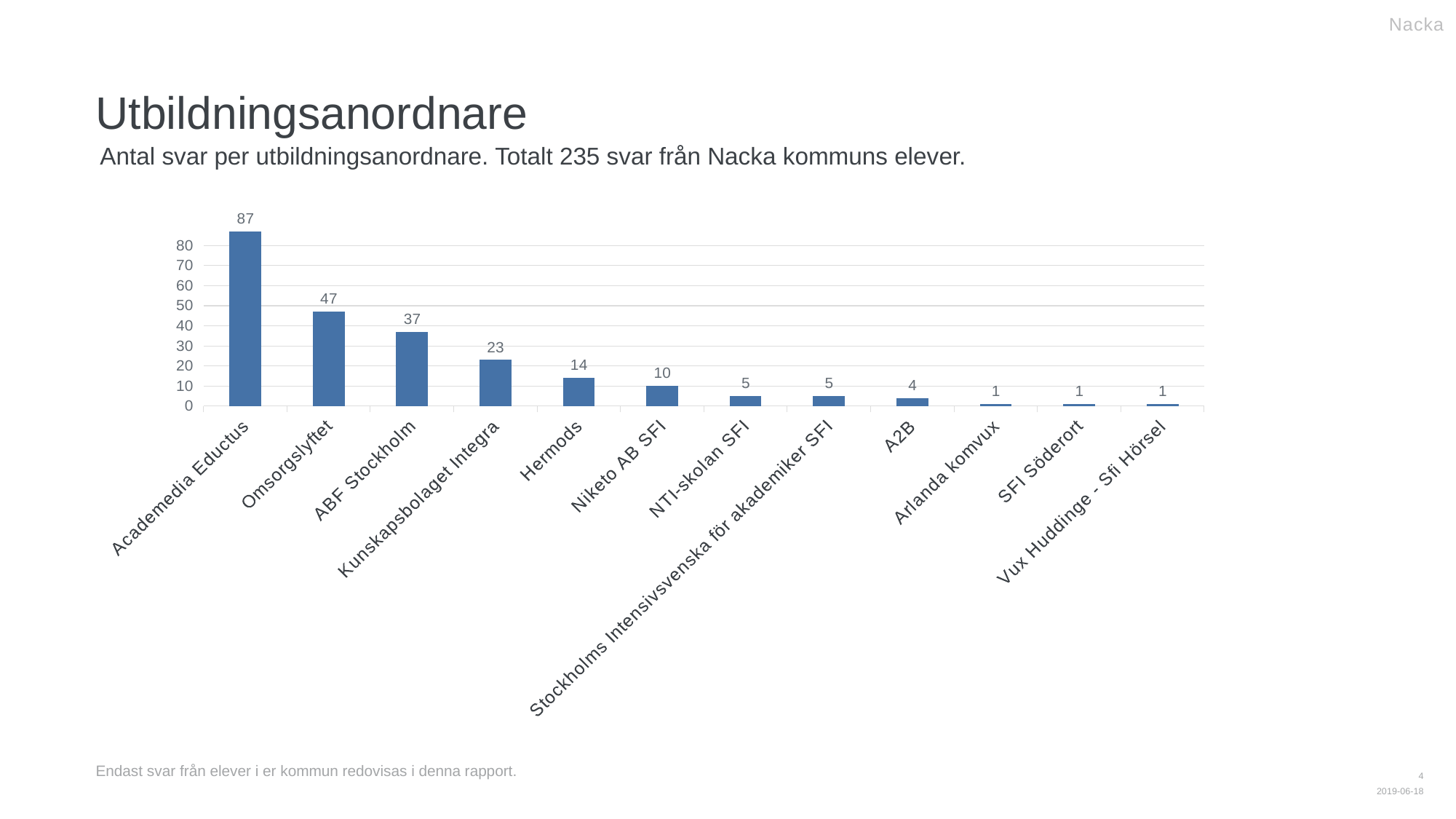

Nacka
Utbildningsanordnare
Antal svar per utbildningsanordnare. Totalt 235 svar från Nacka kommuns elever.

### Chart

| Category |  |
|---|---|
| Academedia Eductus | 87.0 |
| Omsorgslyftet | 47.0 |
| ABF Stockholm | 37.0 |
| Kunskapsbolaget Integra | 23.0 |
| Hermods | 14.0 |
| Niketo AB SFI | 10.0 |
| NTI-skolan SFI | 5.0 |
| Stockholms Intensivsvenska för akademiker SFI | 5.0 |
| A2B | 4.0 |
| Arlanda komvux | 1.0 |
| SFI Söderort | 1.0 |
| Vux Huddinge - Sfi Hörsel | 1.0 |
Endast svar från elever i er kommun redovisas i denna rapport.
4
2019-06-18